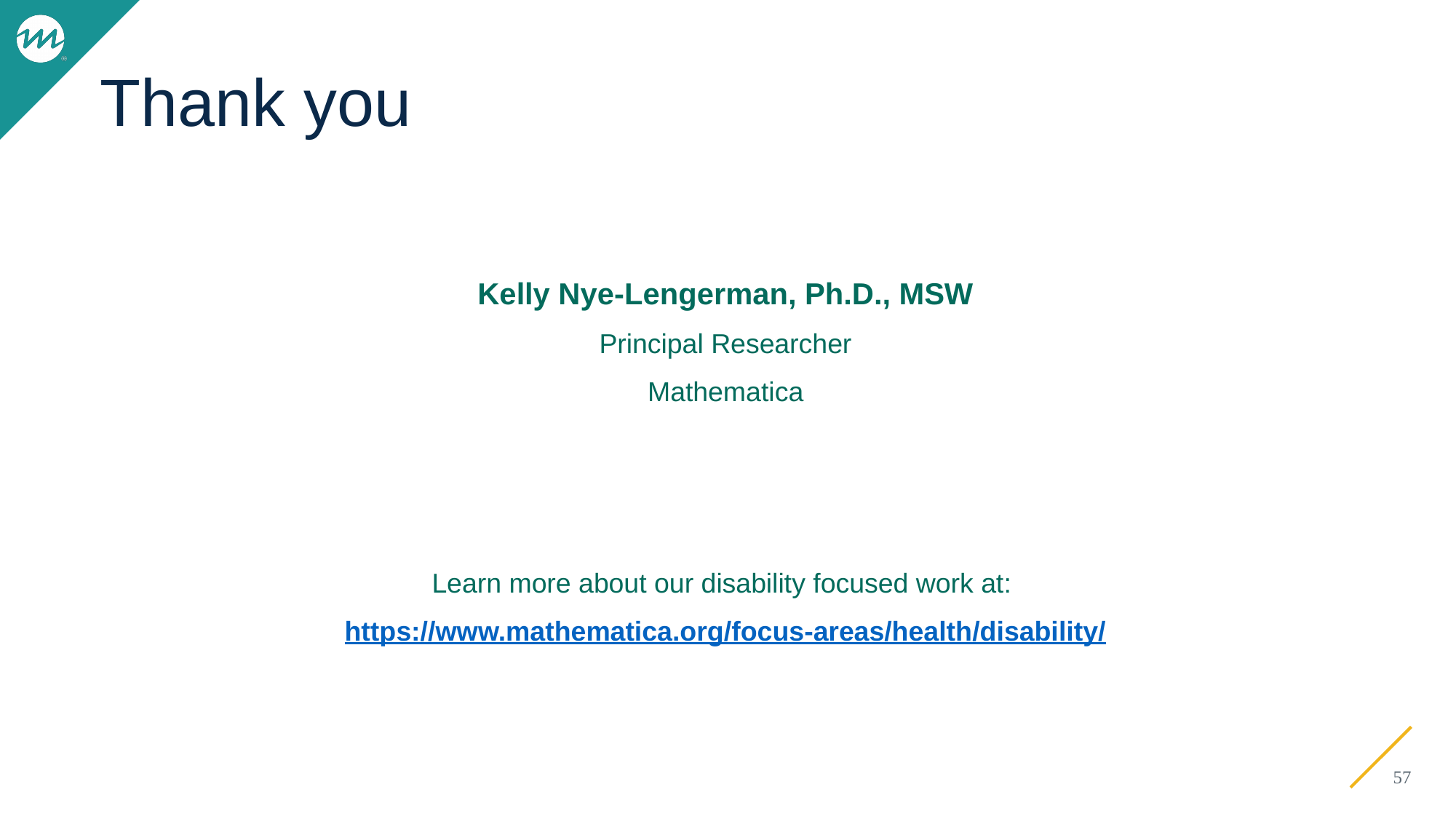

# Thank you

Kelly Nye-Lengerman, Ph.D., MSW
Principal Researcher
Mathematica

Learn more about our disability focused work at:
https://www.mathematica.org/focus-areas/health/disability/

57